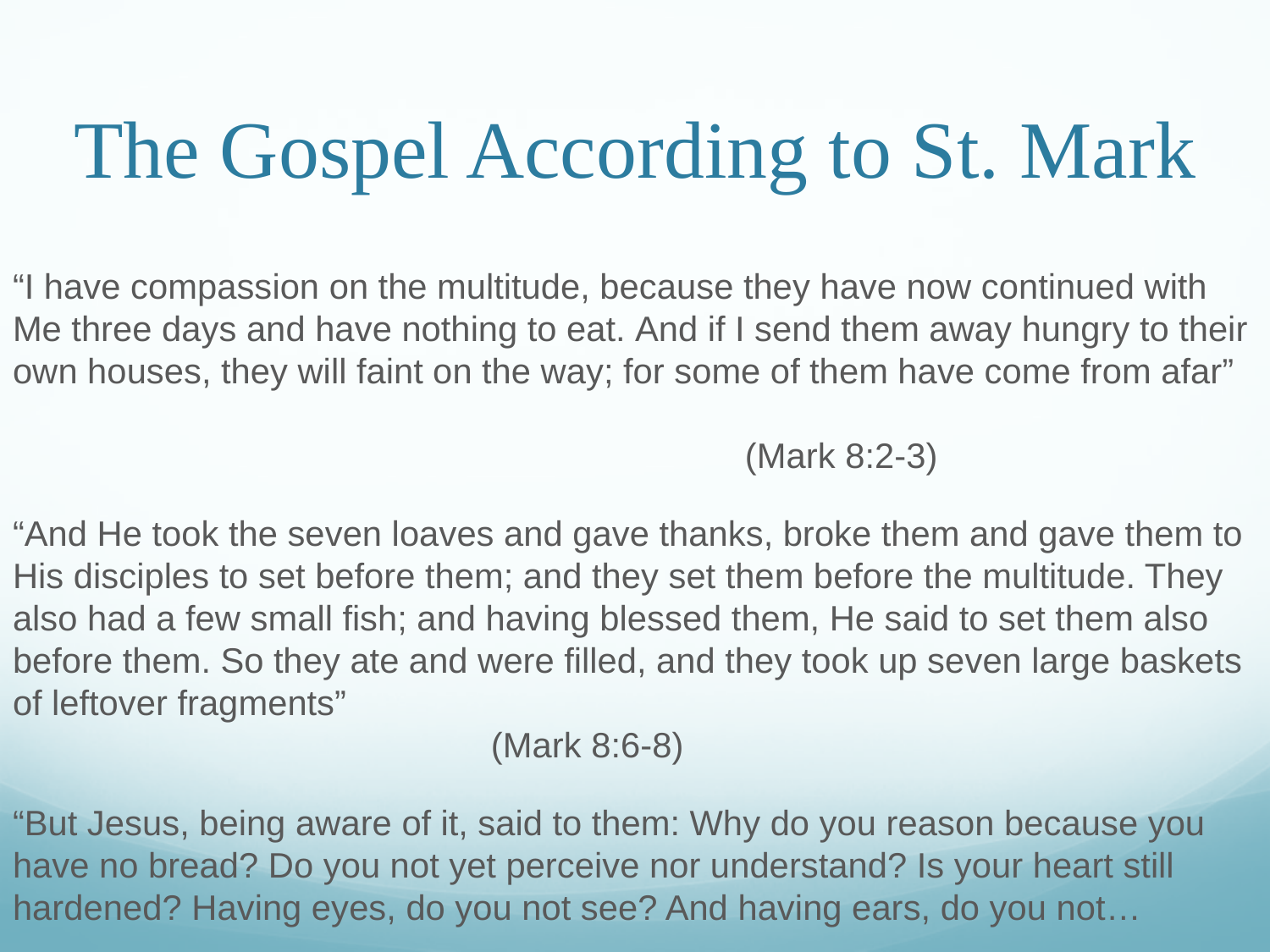

# The Gospel According to St. Mark
“I have compassion on the multitude, because they have now continued with Me three days and have nothing to eat. And if I send them away hungry to their own houses, they will faint on the way; for some of them have come from afar”														          (Mark 8:2-3)
“And He took the seven loaves and gave thanks, broke them and gave them to His disciples to set before them; and they set them before the multitude. They also had a few small fish; and having blessed them, He said to set them also before them. So they ate and were filled, and they took up seven large baskets of leftover fragments”										          (Mark 8:6-8)
“But Jesus, being aware of it, said to them: Why do you reason because you have no bread? Do you not yet perceive nor understand? Is your heart still hardened? Having eyes, do you not see? And having ears, do you not…